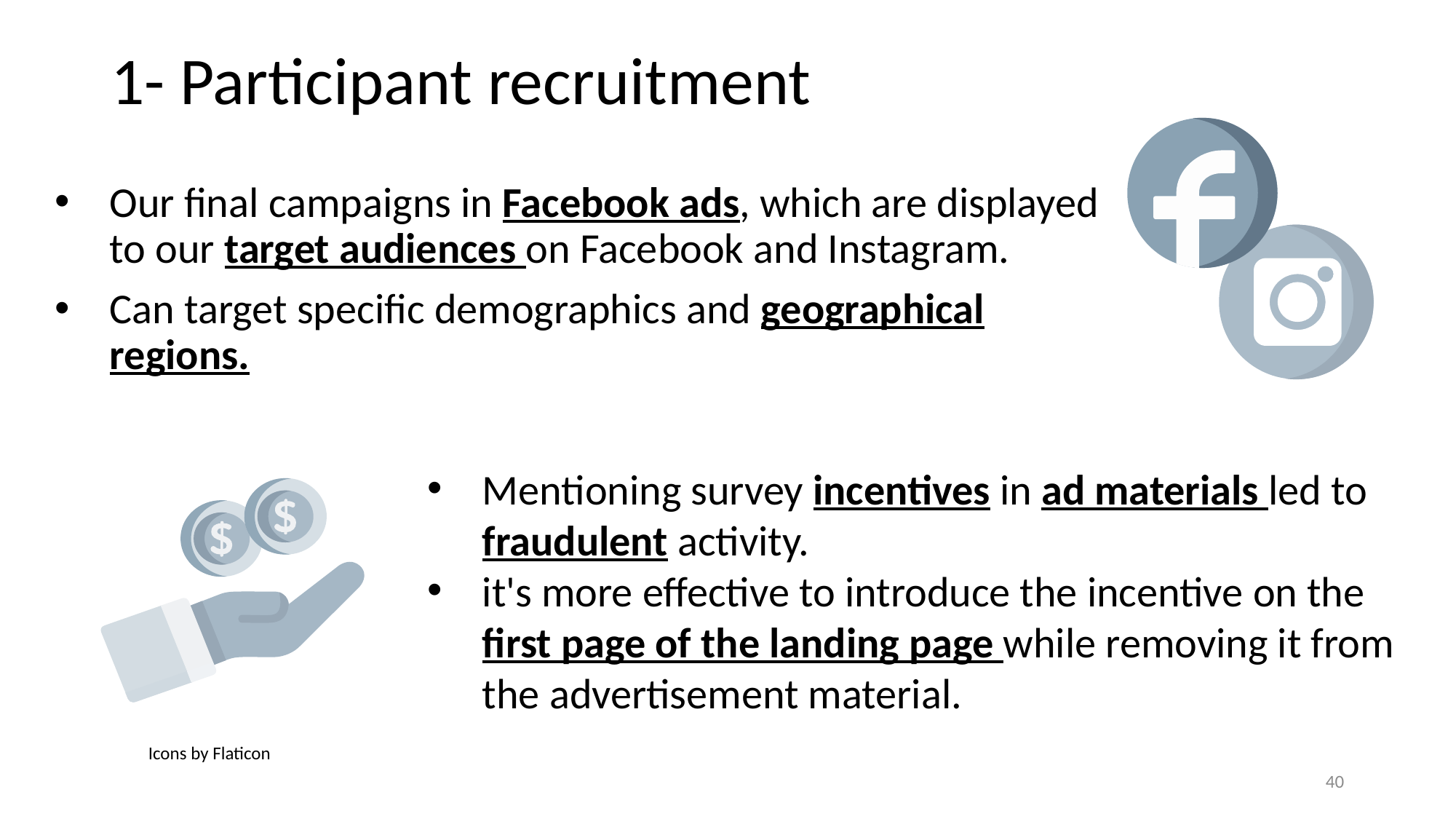

# 1- Participant recruitment

Our final campaigns in Facebook ads, which are displayed to our target audiences on Facebook and Instagram.
Can target specific demographics and geographical regions.

Mentioning survey incentives in ad materials led to fraudulent activity.
it's more effective to introduce the incentive on the first page of the landing page while removing it from the advertisement material.

Icons by Flaticon
40